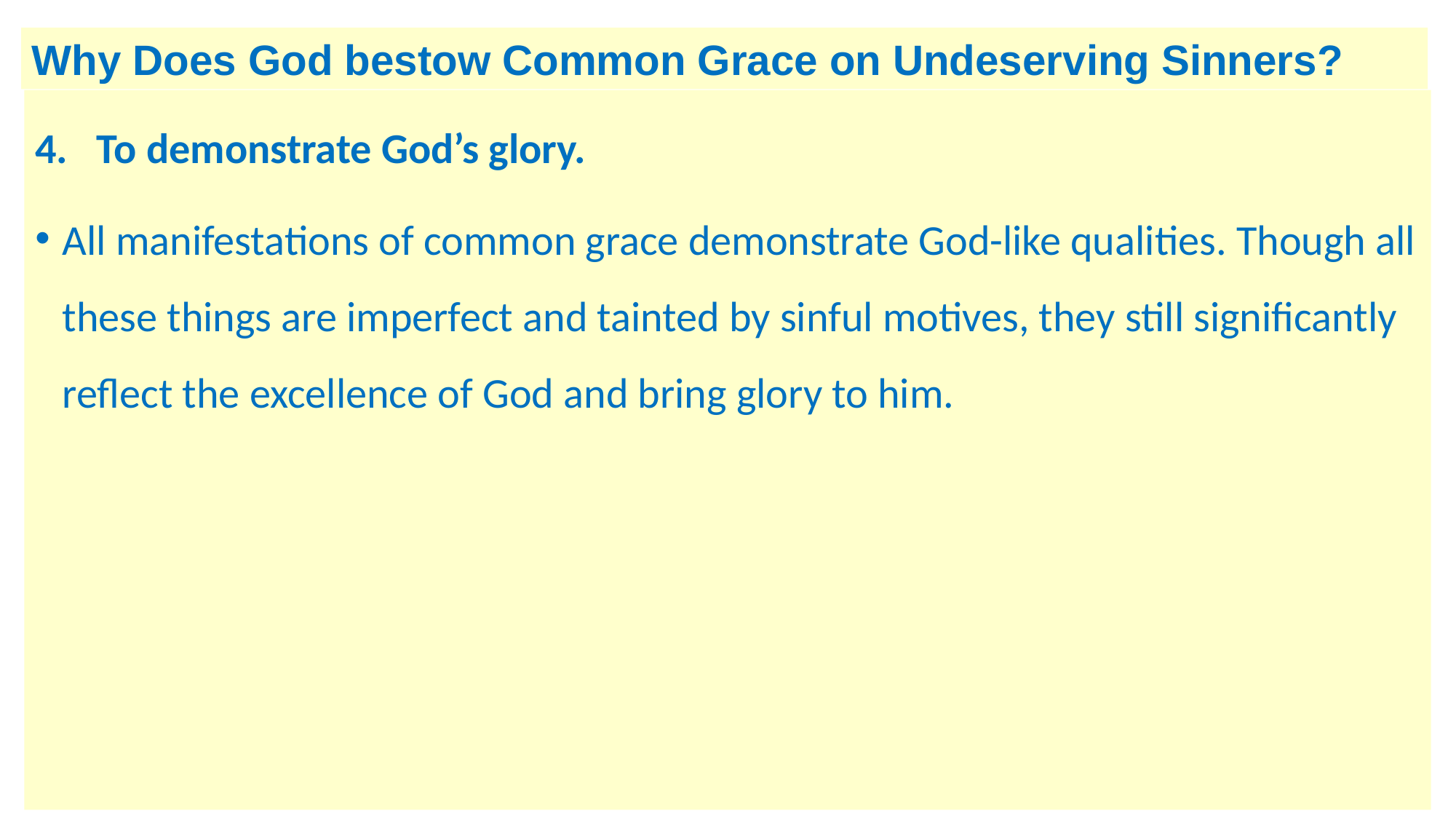

Why Does God bestow Common Grace on Undeserving Sinners?
To demonstrate God’s glory.
All manifestations of common grace demonstrate God-like qualities. Though all these things are imperfect and tainted by sinful motives, they still significantly reflect the excellence of God and bring glory to him.